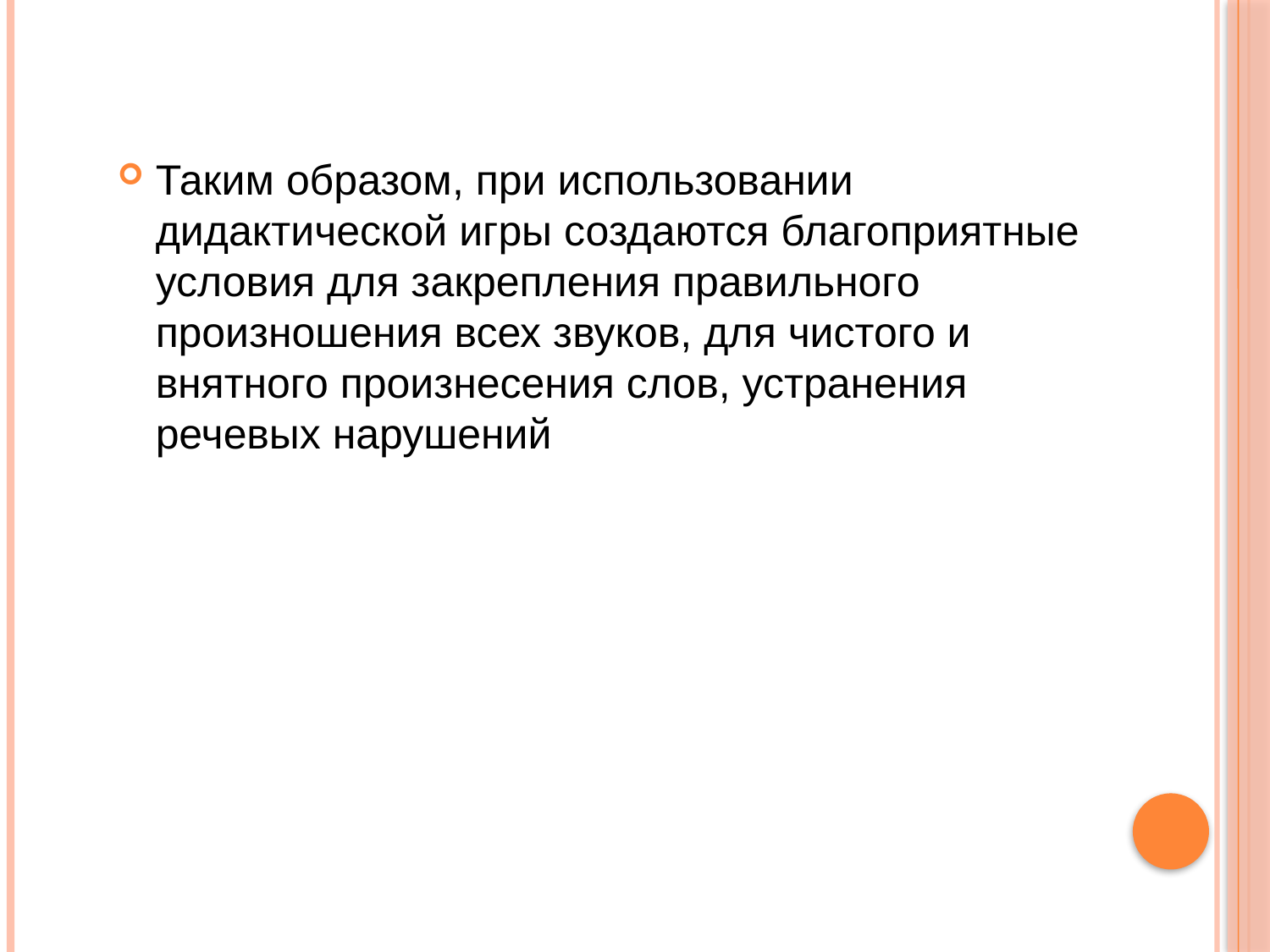

Таким образом, при использовании дидактической игры создаются благоприятные условия для закрепления правильного произношения всех звуков, для чистого и внятного произнесения слов, устранения речевых нарушений